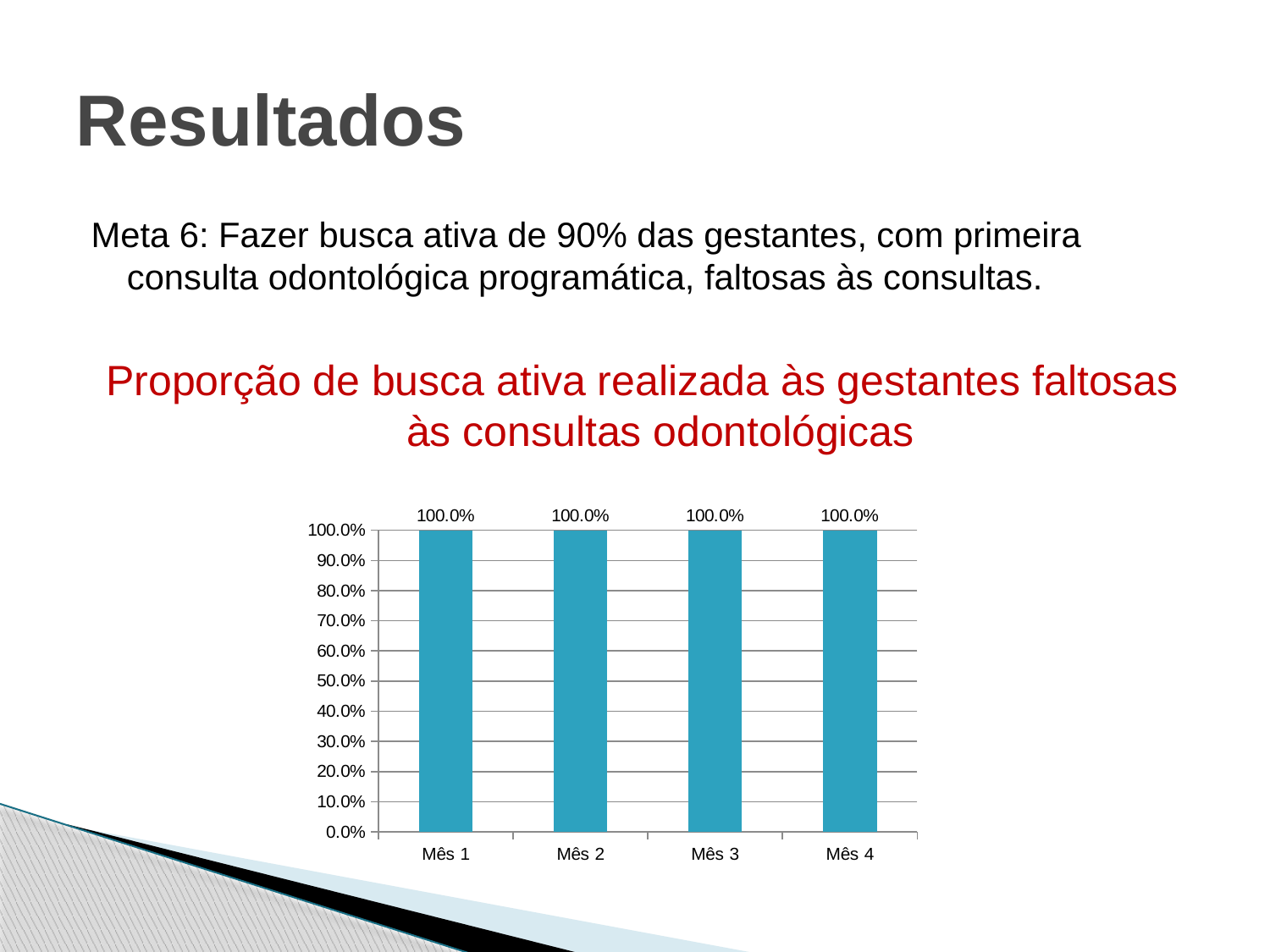

# Resultados
Meta 6: Fazer busca ativa de 90% das gestantes, com primeira consulta odontológica programática, faltosas às consultas.

Proporção de busca ativa realizada às gestantes faltosas às consultas odontológicas

### Chart

| Category |  |
|---|---|
| Mês 1 | 1.0 |
| Mês 2 | 1.0 |
| Mês 3 | 1.0 |
| Mês 4 | 1.0 |